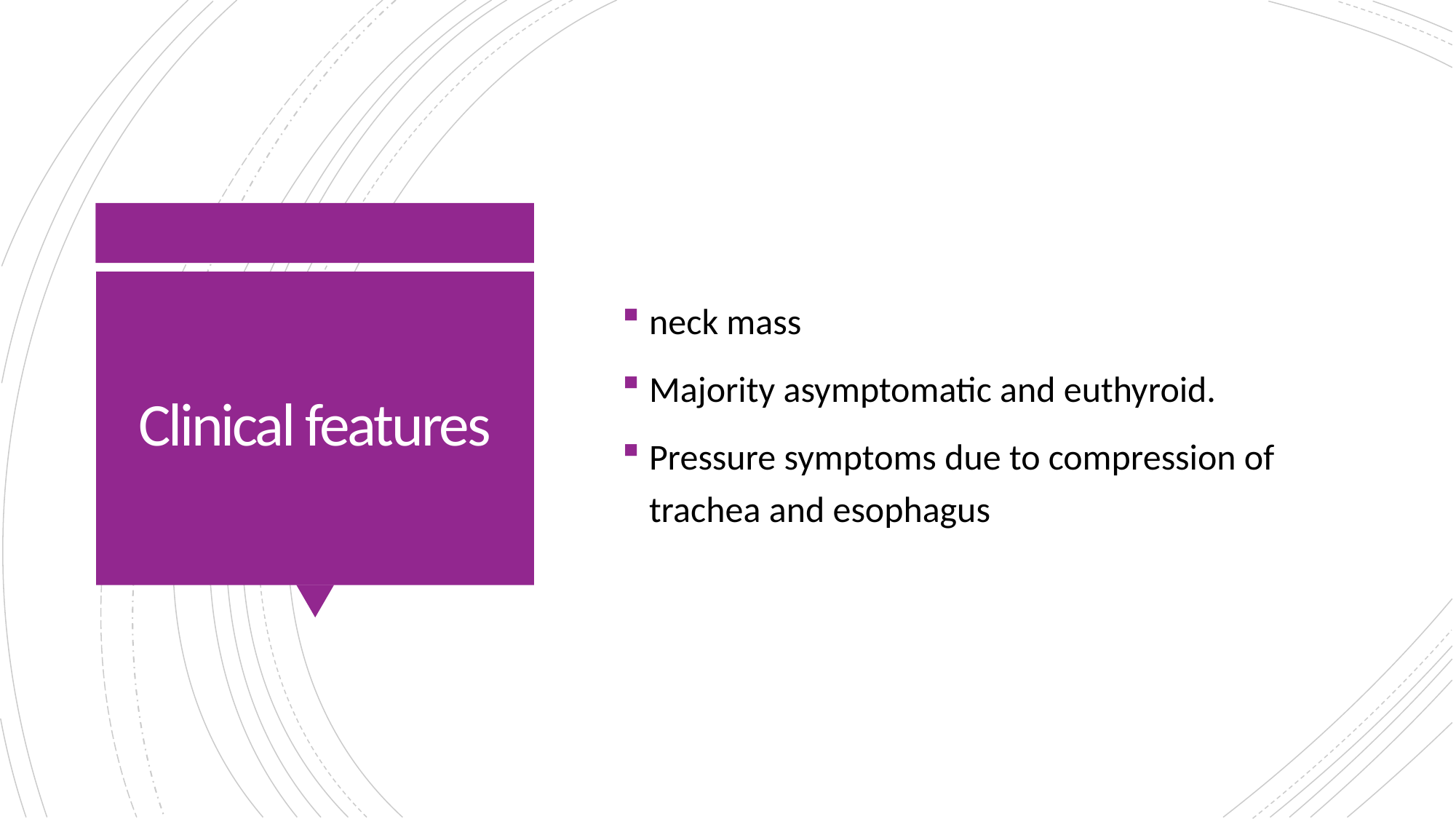

neck mass
Majority asymptomatic and euthyroid.
Pressure symptoms due to compression of trachea and esophagus
# Clinical features